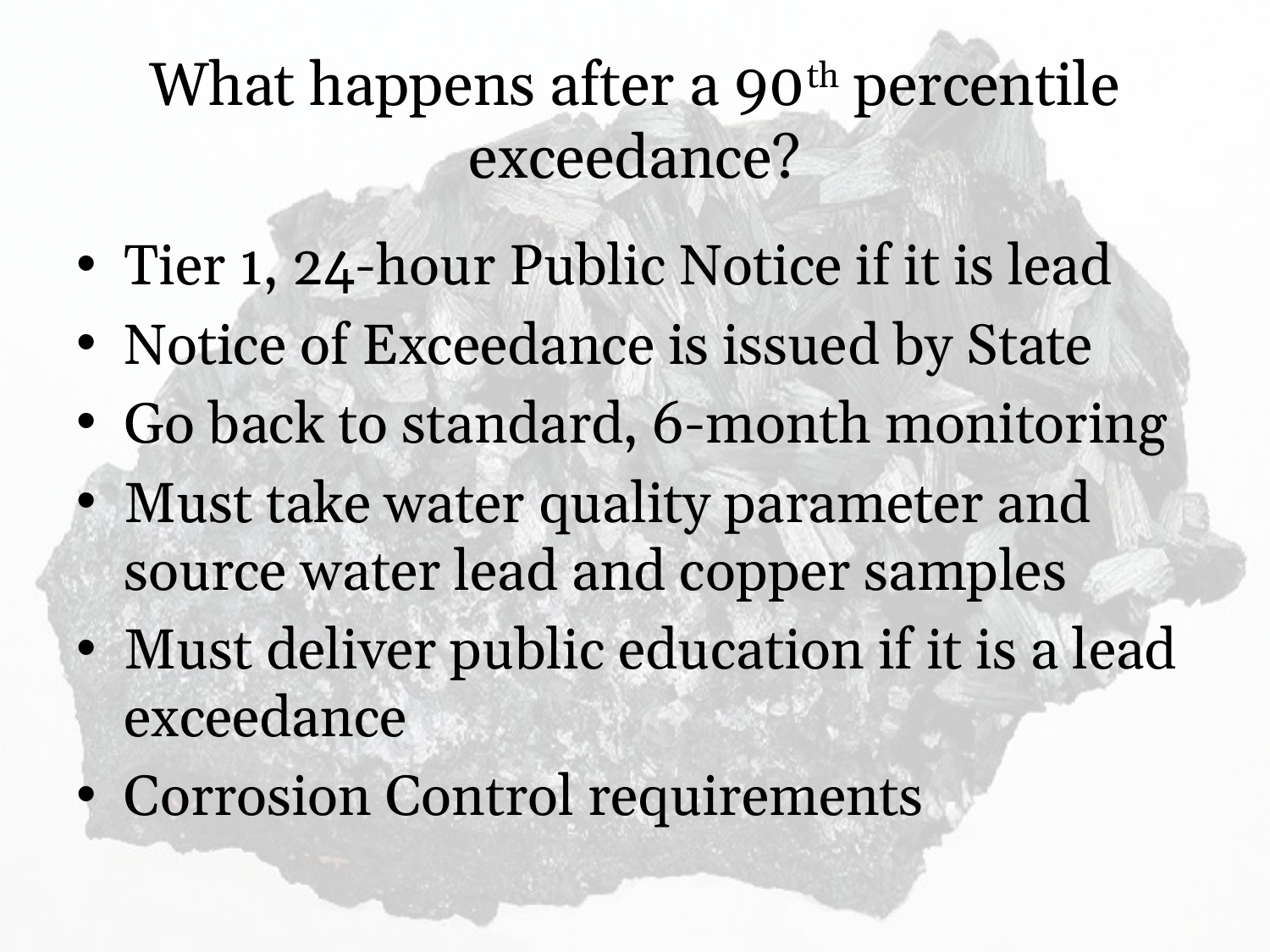

# What happens after a 90th percentile exceedance?
Tier 1, 24-hour Public Notice if it is lead
Notice of Exceedance is issued by State
Go back to standard, 6-month monitoring
Must take water quality parameter and source water lead and copper samples
Must deliver public education if it is a lead exceedance
Corrosion Control requirements